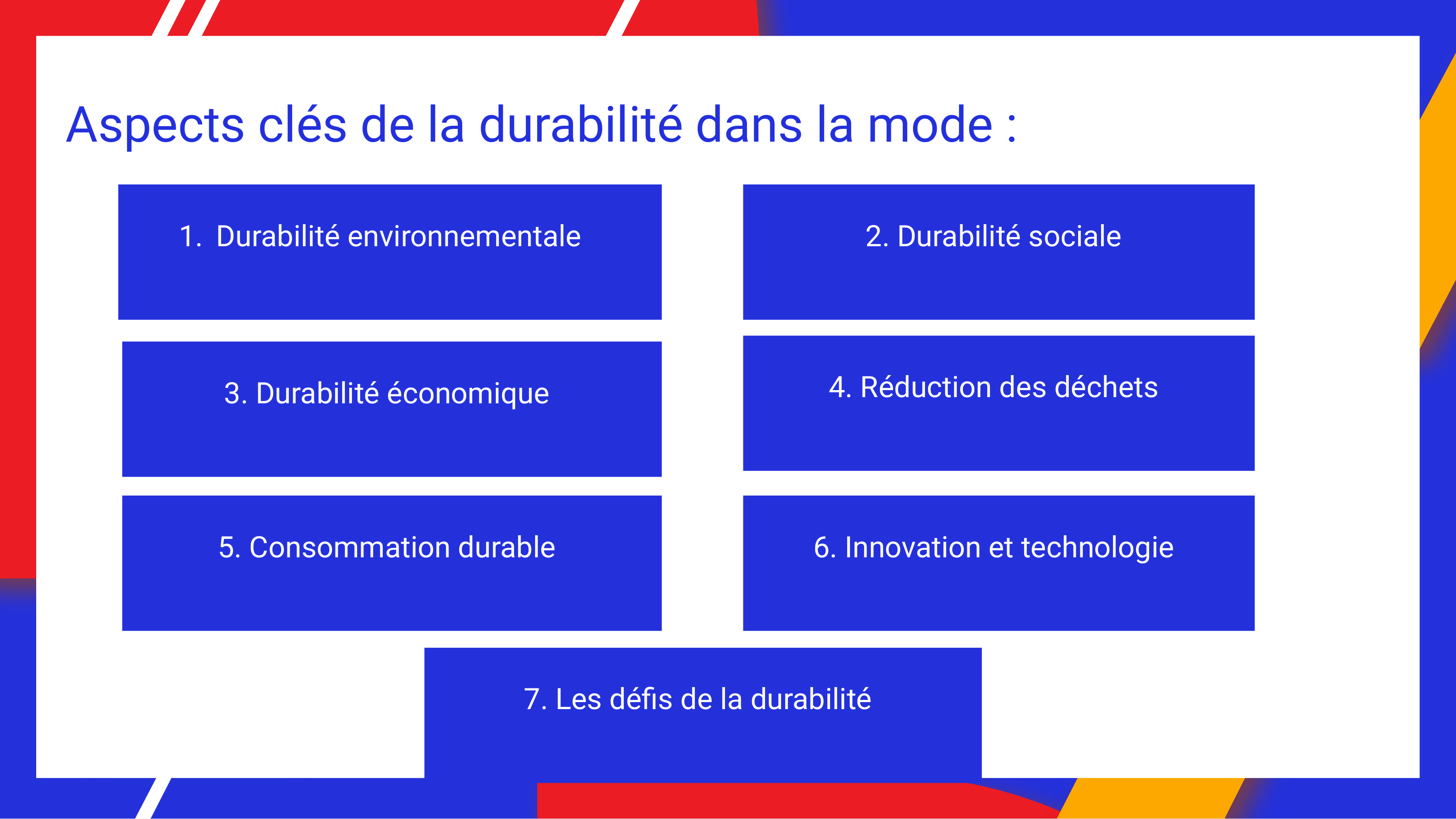

# Aspects clés de la durabilité dans la mode :
2. Durabilité sociale

Durabilité environnementale

4. Réduction des déchets

3. Durabilité économique

5. Consommation durable

6. Innovation et technologie

7. Les défis de la durabilité